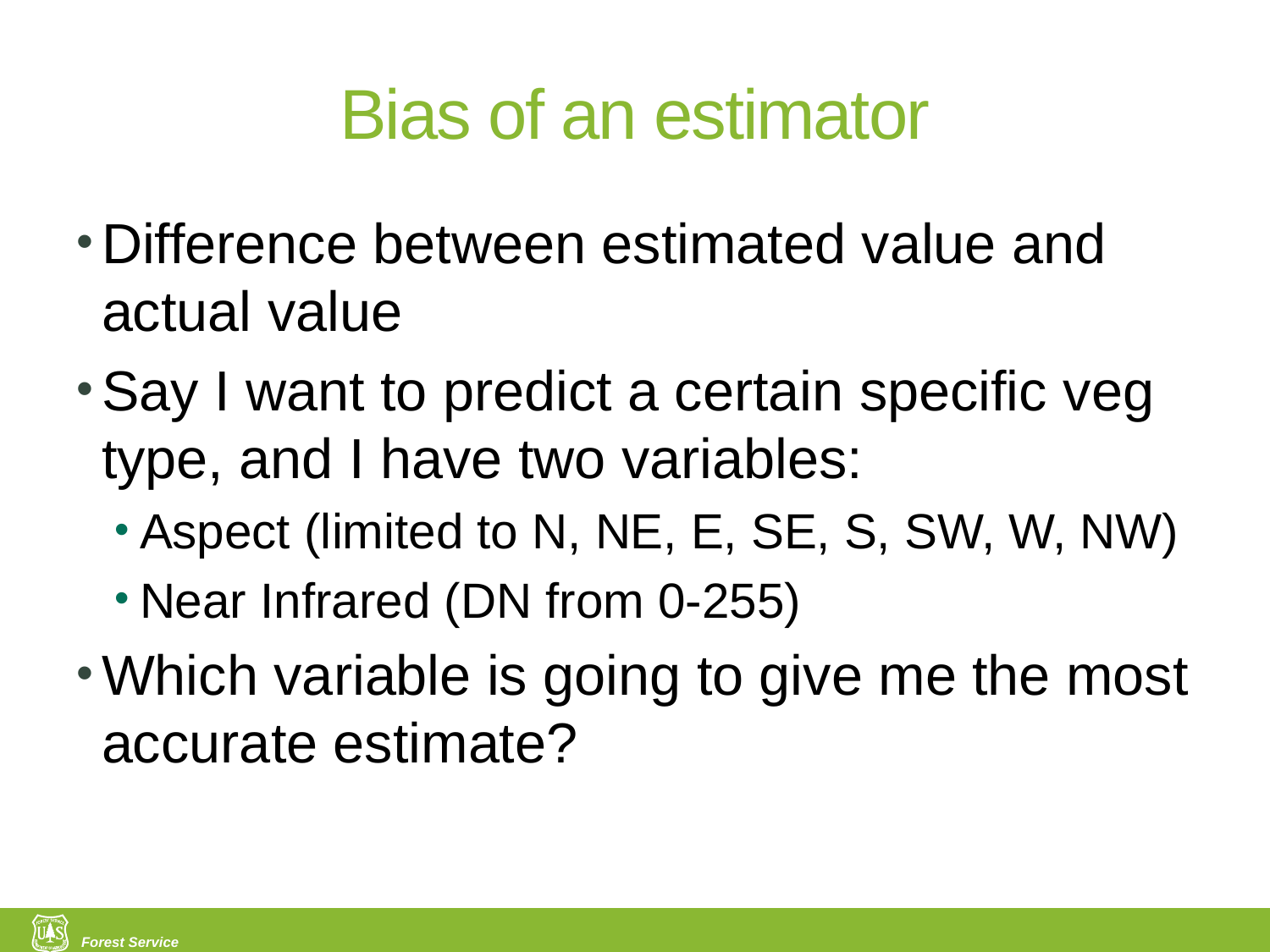

# Bias of an estimator
Difference between estimated value and actual value
Say I want to predict a certain specific veg type, and I have two variables:
Aspect (limited to N, NE, E, SE, S, SW, W, NW)
Near Infrared (DN from 0-255)
Which variable is going to give me the most accurate estimate?